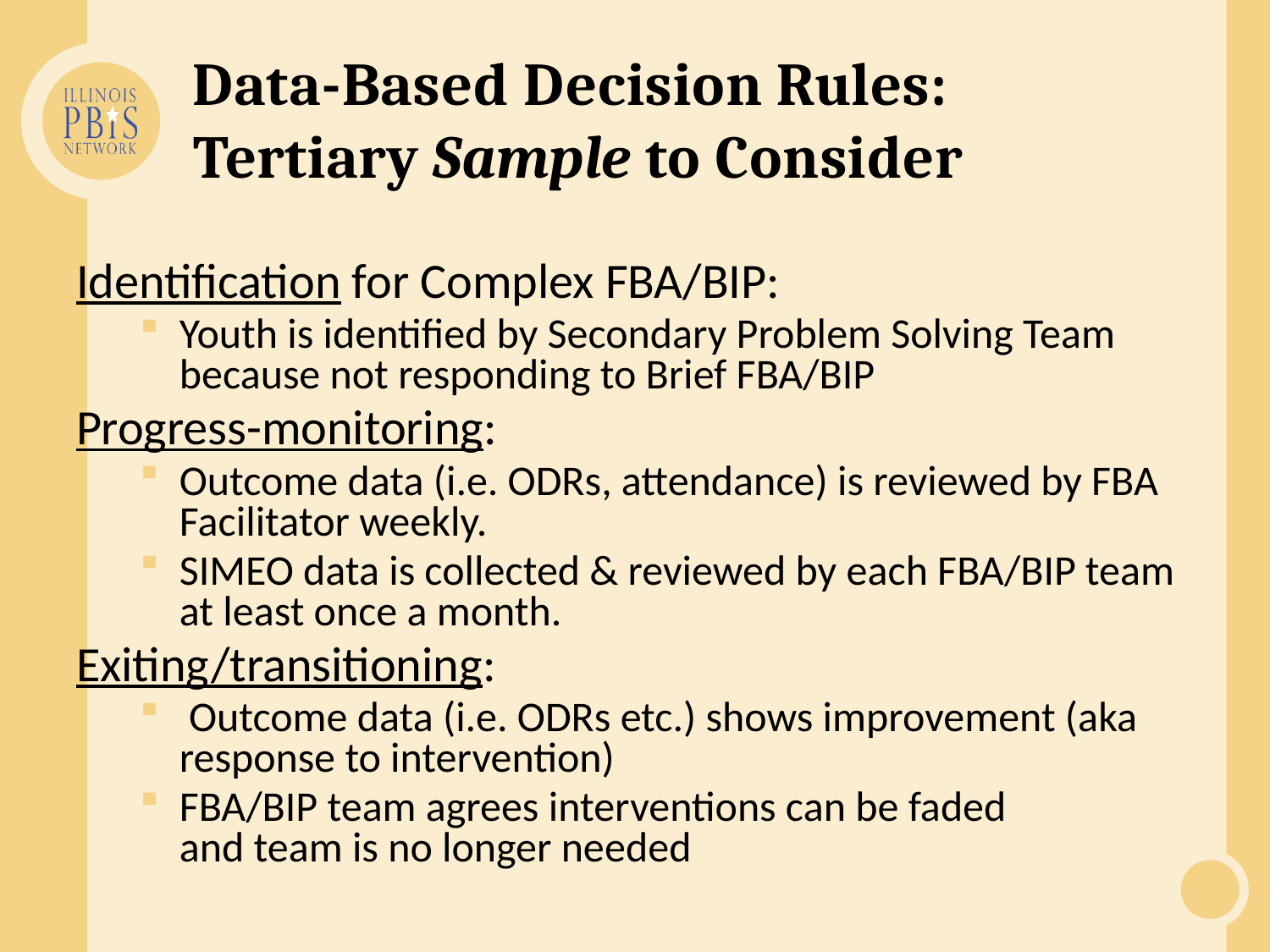

# Data-Based Decision Rules: Tertiary Sample to Consider
Identification for Complex FBA/BIP:
Youth is identified by Secondary Problem Solving Team because not responding to Brief FBA/BIP
Progress-monitoring:
Outcome data (i.e. ODRs, attendance) is reviewed by FBA Facilitator weekly.
SIMEO data is collected & reviewed by each FBA/BIP team at least once a month.
Exiting/transitioning:
 Outcome data (i.e. ODRs etc.) shows improvement (aka response to intervention)
FBA/BIP team agrees interventions can be faded                and team is no longer needed